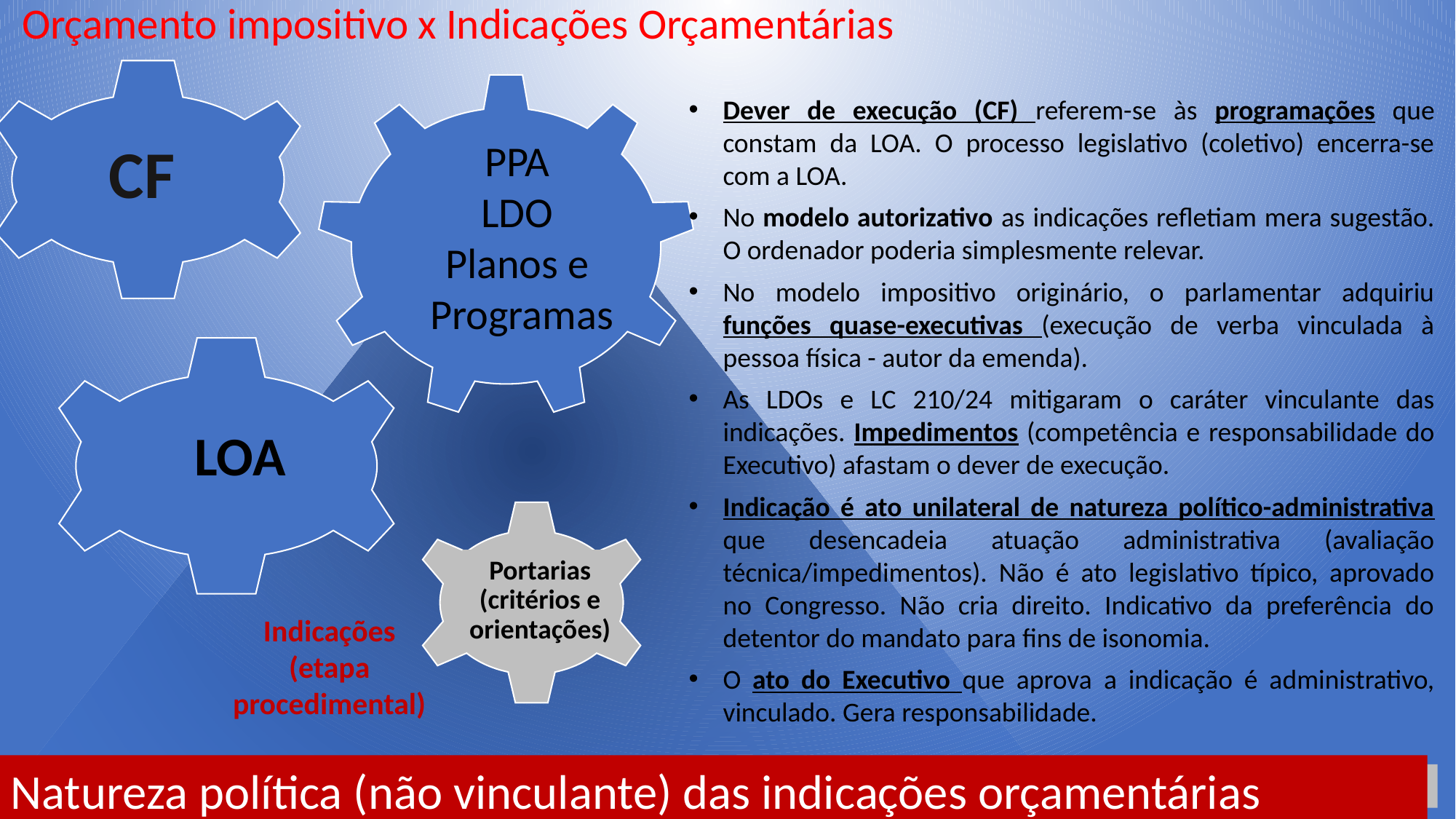

# Orçamento impositivo x Indicações Orçamentárias

CF

Dever de execução (CF) referem-se às programações que constam da LOA. O processo legislativo (coletivo) encerra-se com a LOA.
No modelo autorizativo as indicações refletiam mera sugestão. O ordenador poderia simplesmente relevar.
No modelo impositivo originário, o parlamentar adquiriu funções quase-executivas (execução de verba vinculada à pessoa física - autor da emenda).
As LDOs e LC 210/24 mitigaram o caráter vinculante das indicações. Impedimentos (competência e responsabilidade do Executivo) afastam o dever de execução.
Indicação é ato unilateral de natureza político-administrativa que desencadeia atuação administrativa (avaliação técnica/impedimentos). Não é ato legislativo típico, aprovado no Congresso. Não cria direito. Indicativo da preferência do detentor do mandato para fins de isonomia.
O ato do Executivo que aprova a indicação é administrativo, vinculado. Gera responsabilidade.

PPA
LDO
Planos e
 Programas

LOA

Portarias (critérios e orientações)
Indicações
(etapa procedimental)
Natureza política (não vinculante) das indicações orçamentárias
3